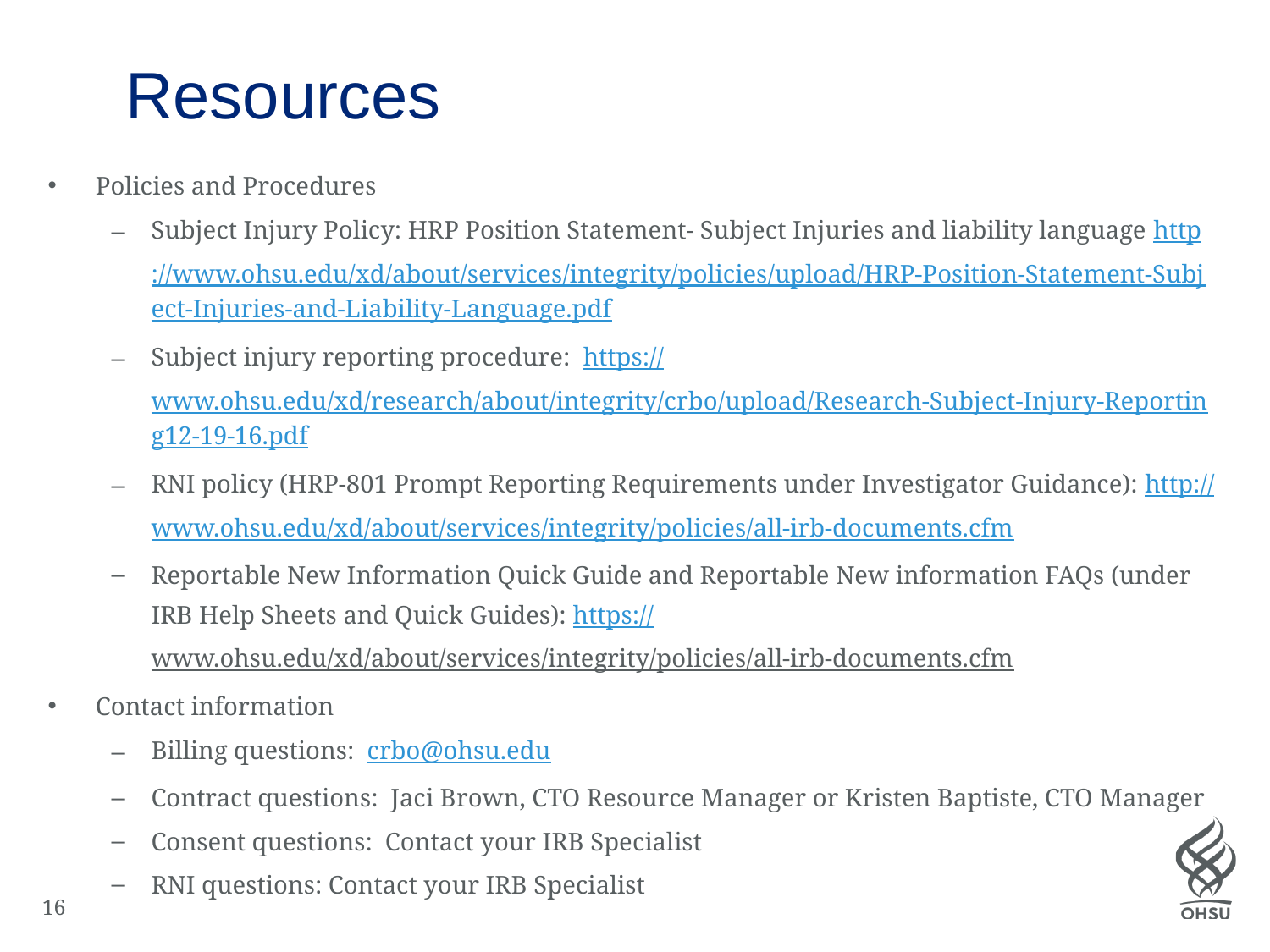

# Resources
Policies and Procedures
Subject Injury Policy: HRP Position Statement- Subject Injuries and liability language http://www.ohsu.edu/xd/about/services/integrity/policies/upload/HRP-Position-Statement-Subject-Injuries-and-Liability-Language.pdf
Subject injury reporting procedure:  https://www.ohsu.edu/xd/research/about/integrity/crbo/upload/Research-Subject-Injury-Reporting12-19-16.pdf
RNI policy (HRP-801 Prompt Reporting Requirements under Investigator Guidance): http://www.ohsu.edu/xd/about/services/integrity/policies/all-irb-documents.cfm
Reportable New Information Quick Guide and Reportable New information FAQs (under IRB Help Sheets and Quick Guides): https://www.ohsu.edu/xd/about/services/integrity/policies/all-irb-documents.cfm
Contact information
Billing questions:  crbo@ohsu.edu
Contract questions:  Jaci Brown, CTO Resource Manager or Kristen Baptiste, CTO Manager
Consent questions:  Contact your IRB Specialist
RNI questions: Contact your IRB Specialist